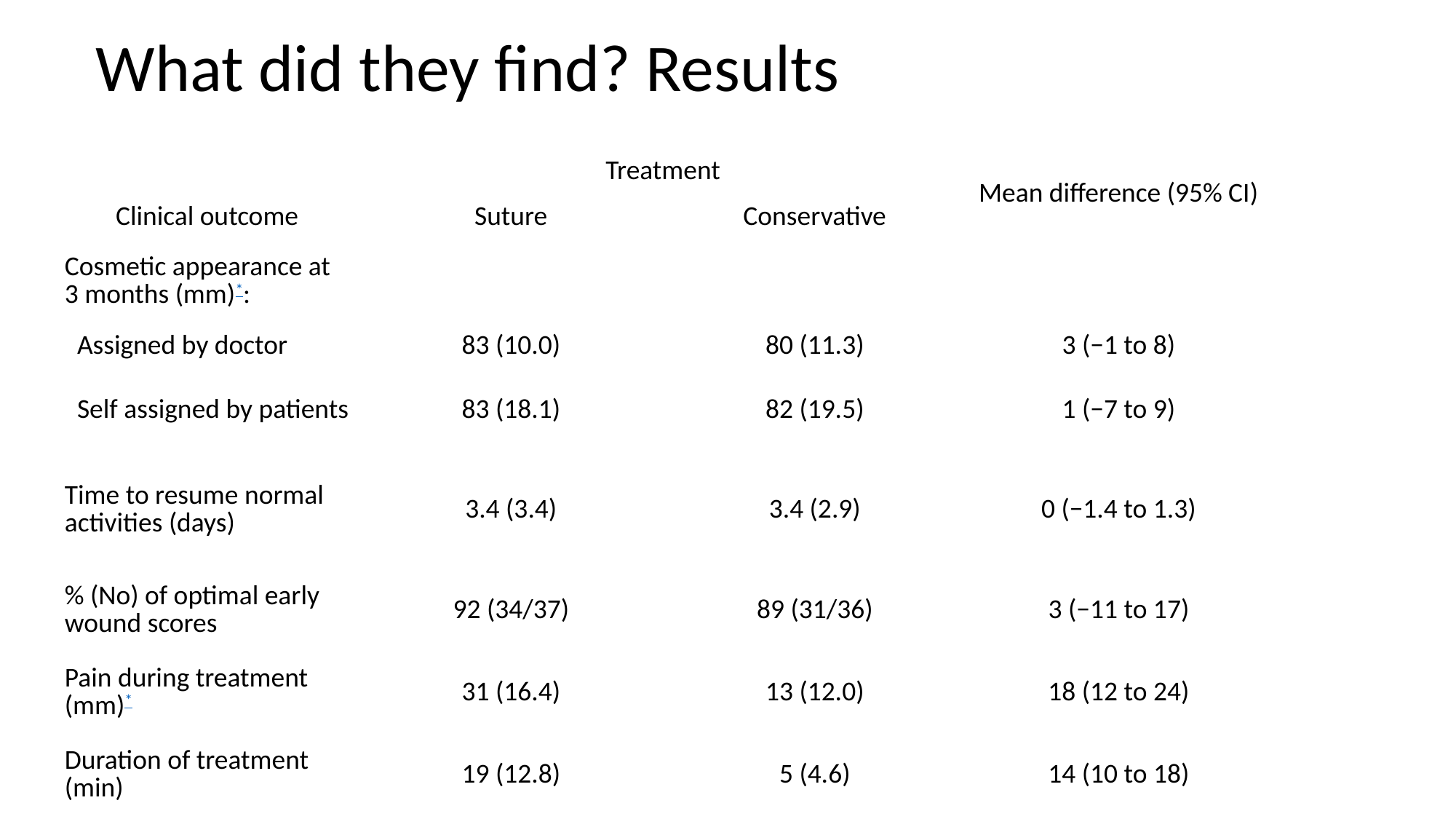

.

# What did they find? Results
|  | Treatment |  | Mean difference (95% CI) |
| --- | --- | --- | --- |
| Clinical outcome | Suture | Conservative |  |
| Cosmetic appearance at 3 months (mm)\*: |  |  |  |
| Assigned by doctor | 83 (10.0) | 80 (11.3) | 3 (−1 to 8) |
| Self assigned by patients | 83 (18.1) | 82 (19.5) | 1 (−7 to 9) |
| Time to resume normal activities (days) | 3.4 (3.4) | 3.4 (2.9) | 0 (−1.4 to 1.3) |
| % (No) of optimal early wound scores | 92 (34/37) | 89 (31/36) | 3 (−11 to 17) |
| Pain during treatment (mm)\* | 31 (16.4) | 13 (12.0) | 18 (12 to 24) |
| Duration of treatment (min) | 19 (12.8) | 5 (4.6) | 14 (10 to 18) |
| No of infections | 1 | 0 | — |